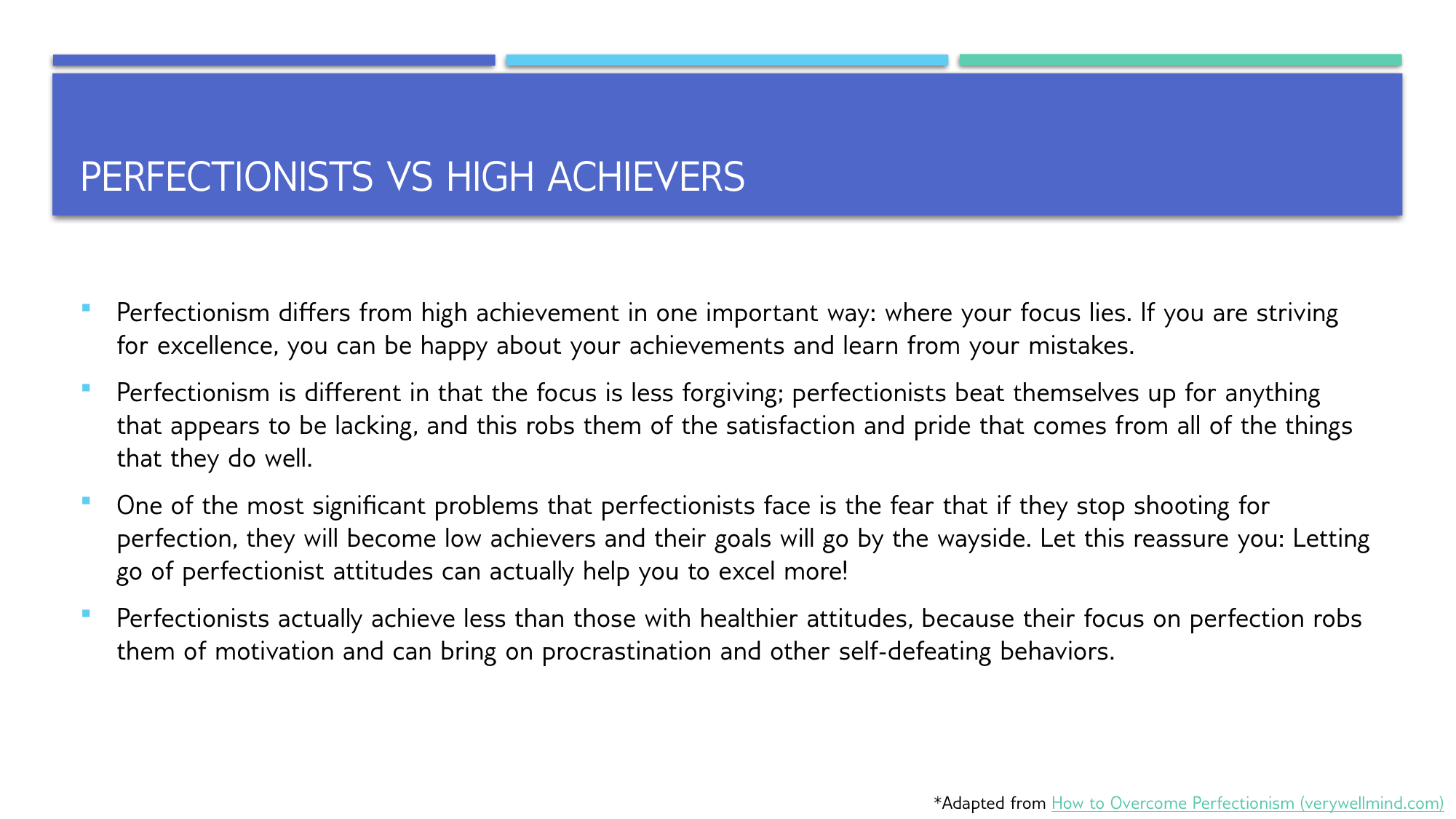

# Perfectionists vs high achievers
Perfectionism differs from high achievement in one important way: where your focus lies. If you are striving for excellence, you can be happy about your achievements and learn from your mistakes.
Perfectionism is different in that the focus is less forgiving; perfectionists beat themselves up for anything that appears to be lacking, and this robs them of the satisfaction and pride that comes from all of the things that they do well.
One of the most significant problems that perfectionists face is the fear that if they stop shooting for perfection, they will become low achievers and their goals will go by the wayside. Let this reassure you: Letting go of perfectionist attitudes can actually help you to excel more!
Perfectionists actually achieve less than those with healthier attitudes, because their focus on perfection robs them of motivation and can bring on procrastination and other self-defeating behaviors.
*Adapted from How to Overcome Perfectionism (verywellmind.com)